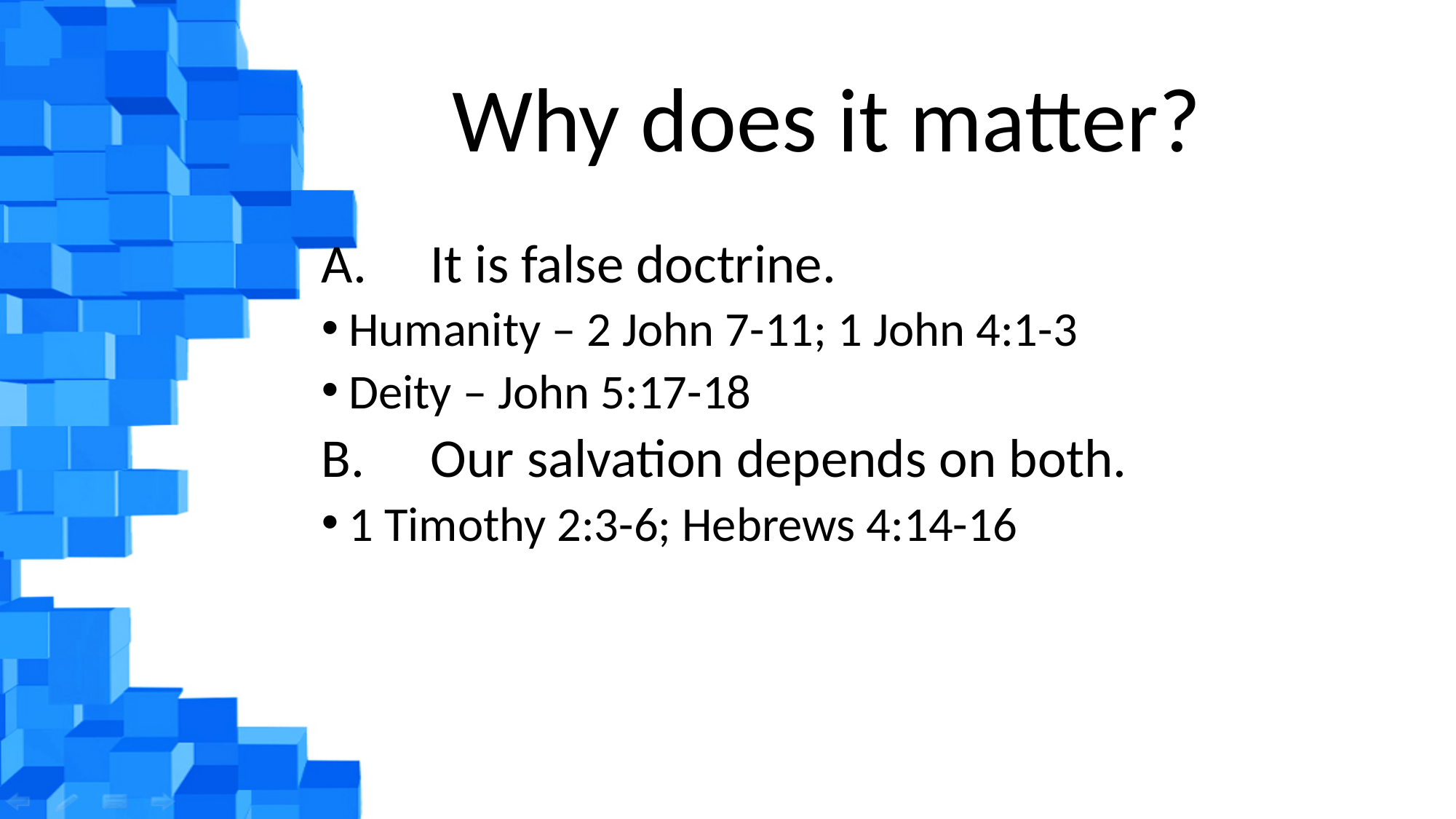

# Why does it matter?
A.	It is false doctrine.
Humanity – 2 John 7-11; 1 John 4:1-3
Deity – John 5:17-18
B.	Our salvation depends on both.
1 Timothy 2:3-6; Hebrews 4:14-16